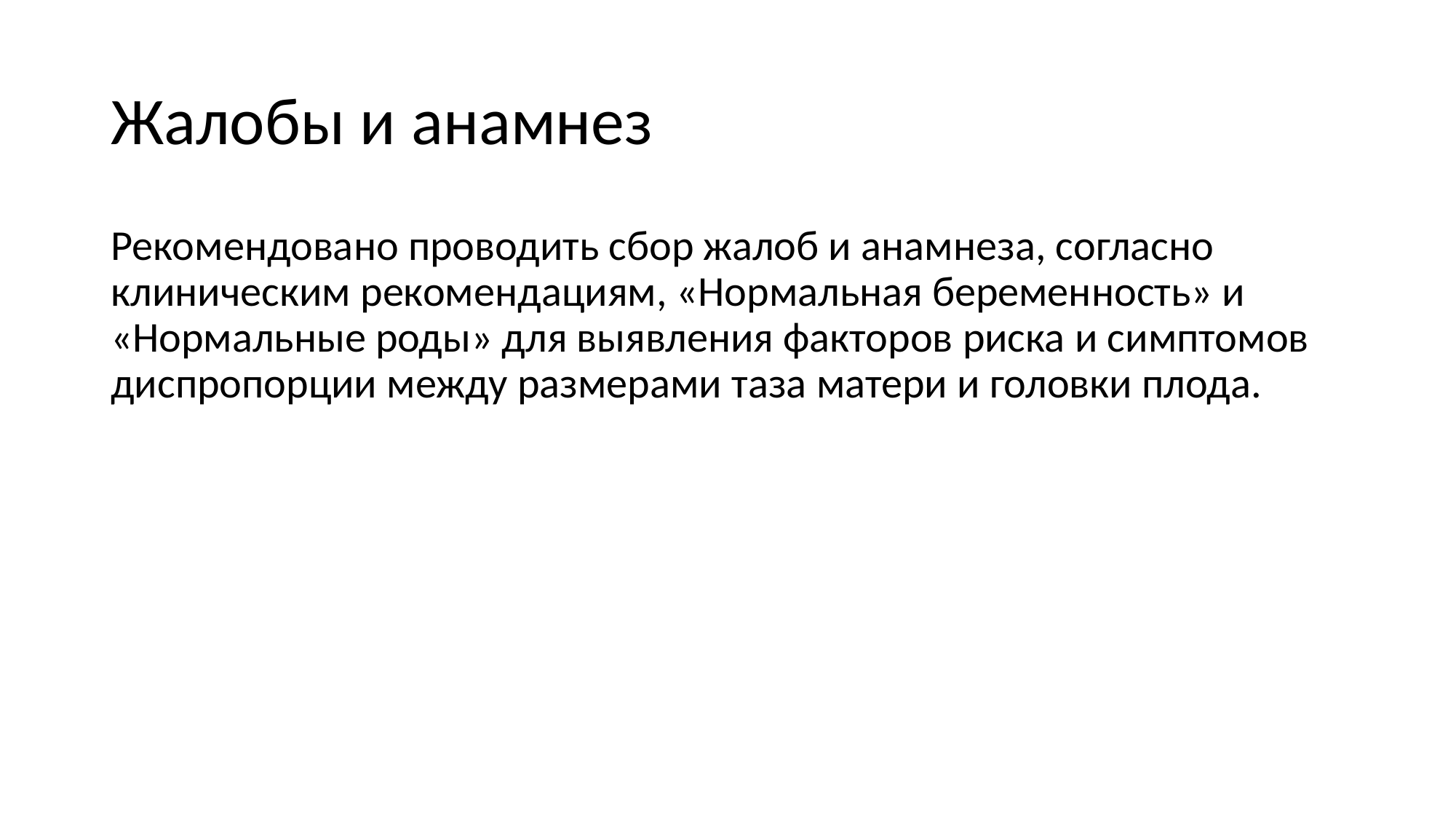

# Жалобы и анамнез
Рекомендовано проводить сбор жалоб и анамнеза, согласно клиническим рекомендациям, «Нормальная беременность» и «Нормальные роды» для выявления факторов риска и симптомов диспропорции между размерами таза матери и головки плода.